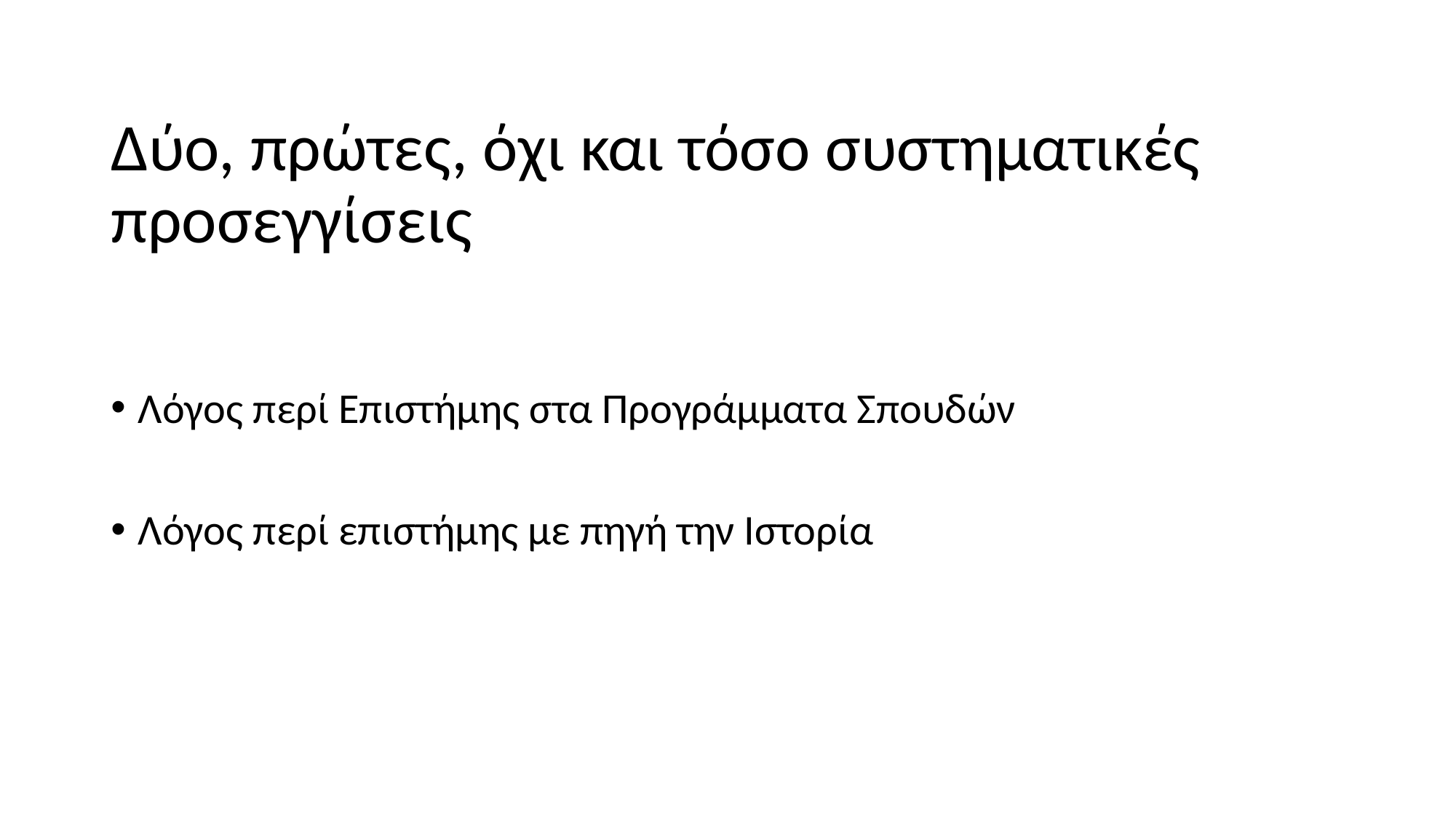

# Δύο, πρώτες, όχι και τόσο συστηματικές προσεγγίσεις
Λόγος περί Επιστήμης στα Προγράμματα Σπουδών

Λόγος περί επιστήμης με πηγή την Ιστορία